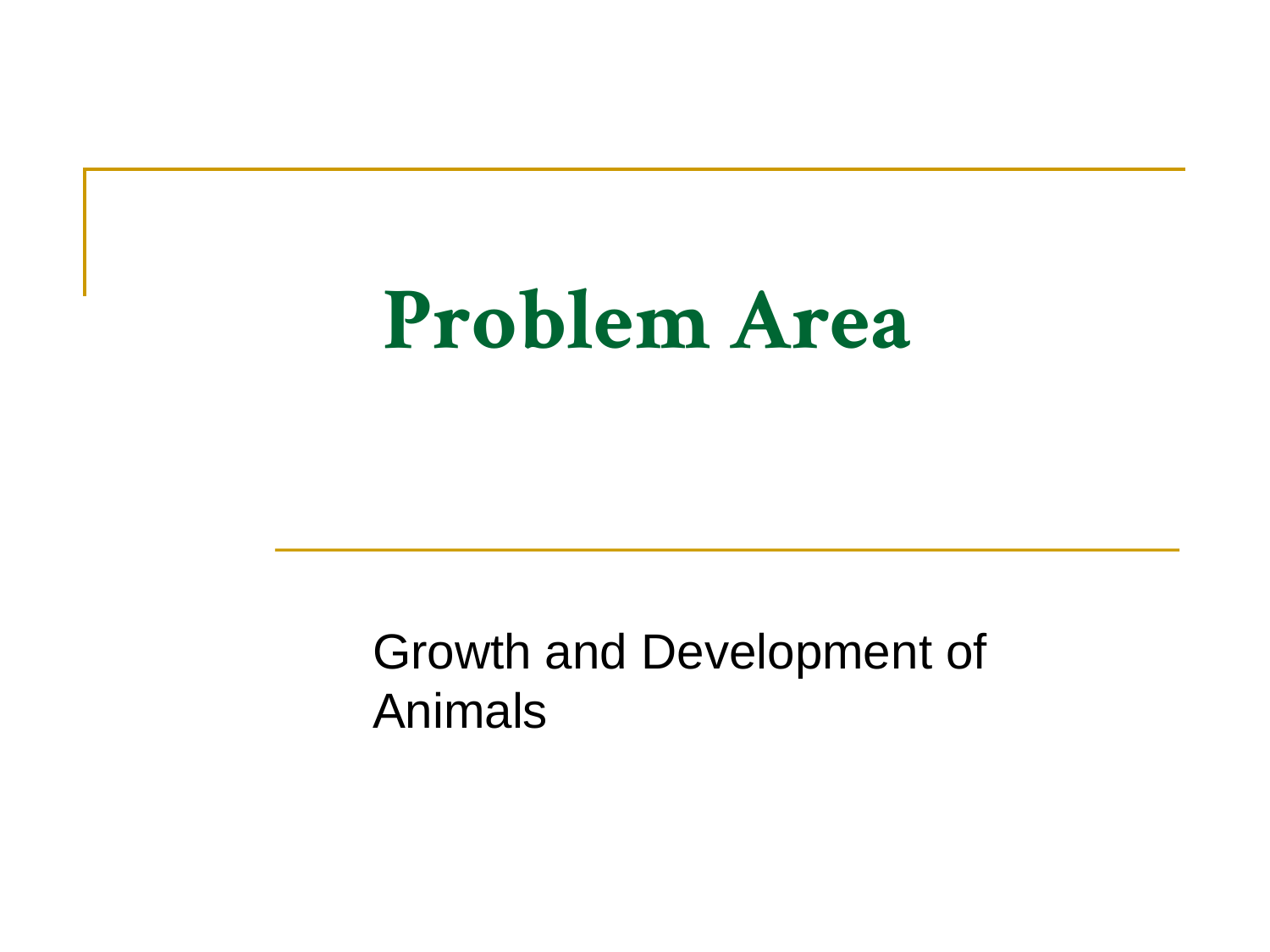

# Problem Area
Growth and Development of Animals